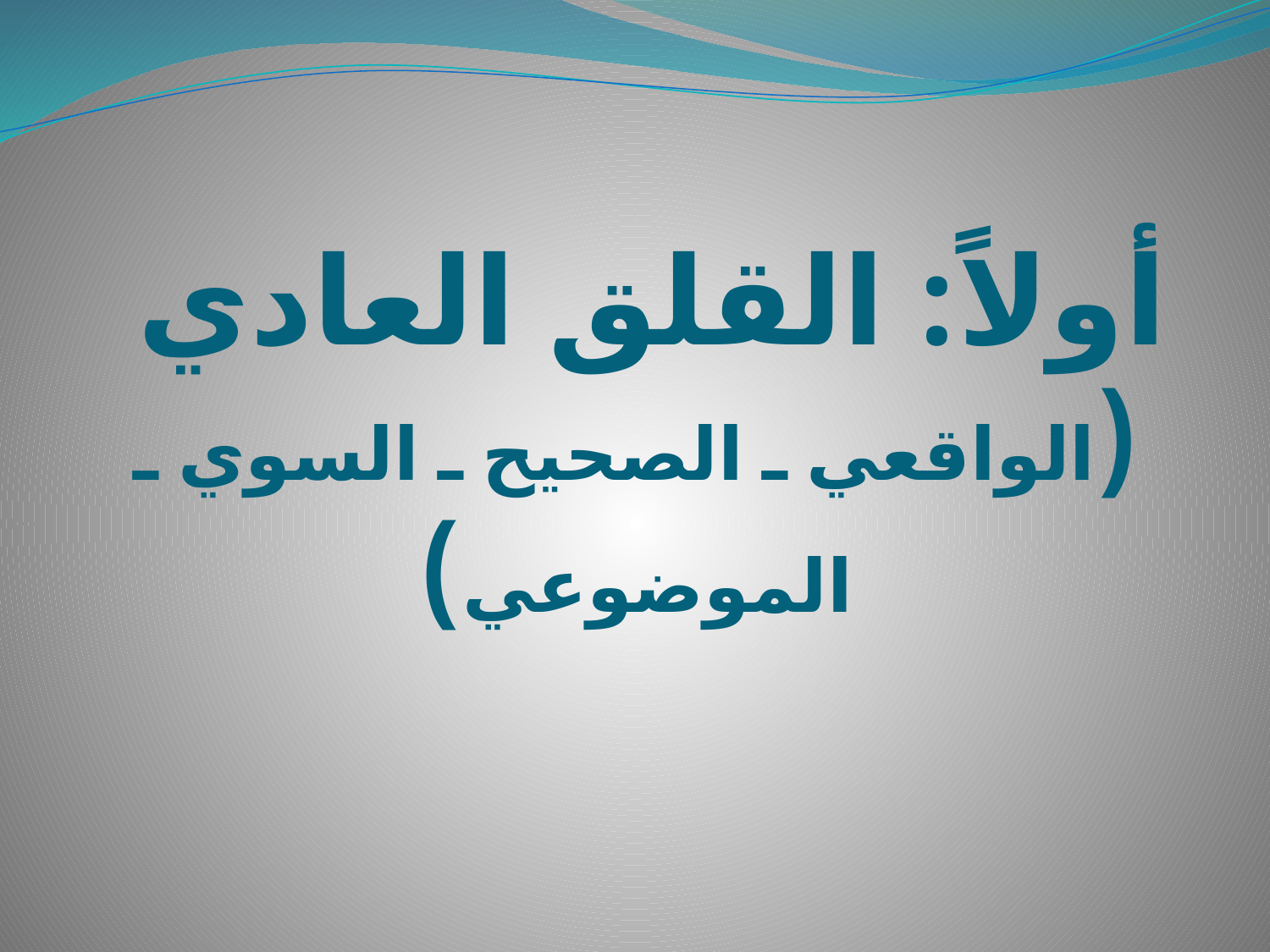

# أولاً: القلق العادي (الواقعي ـ الصحيح ـ السوي ـ الموضوعي)